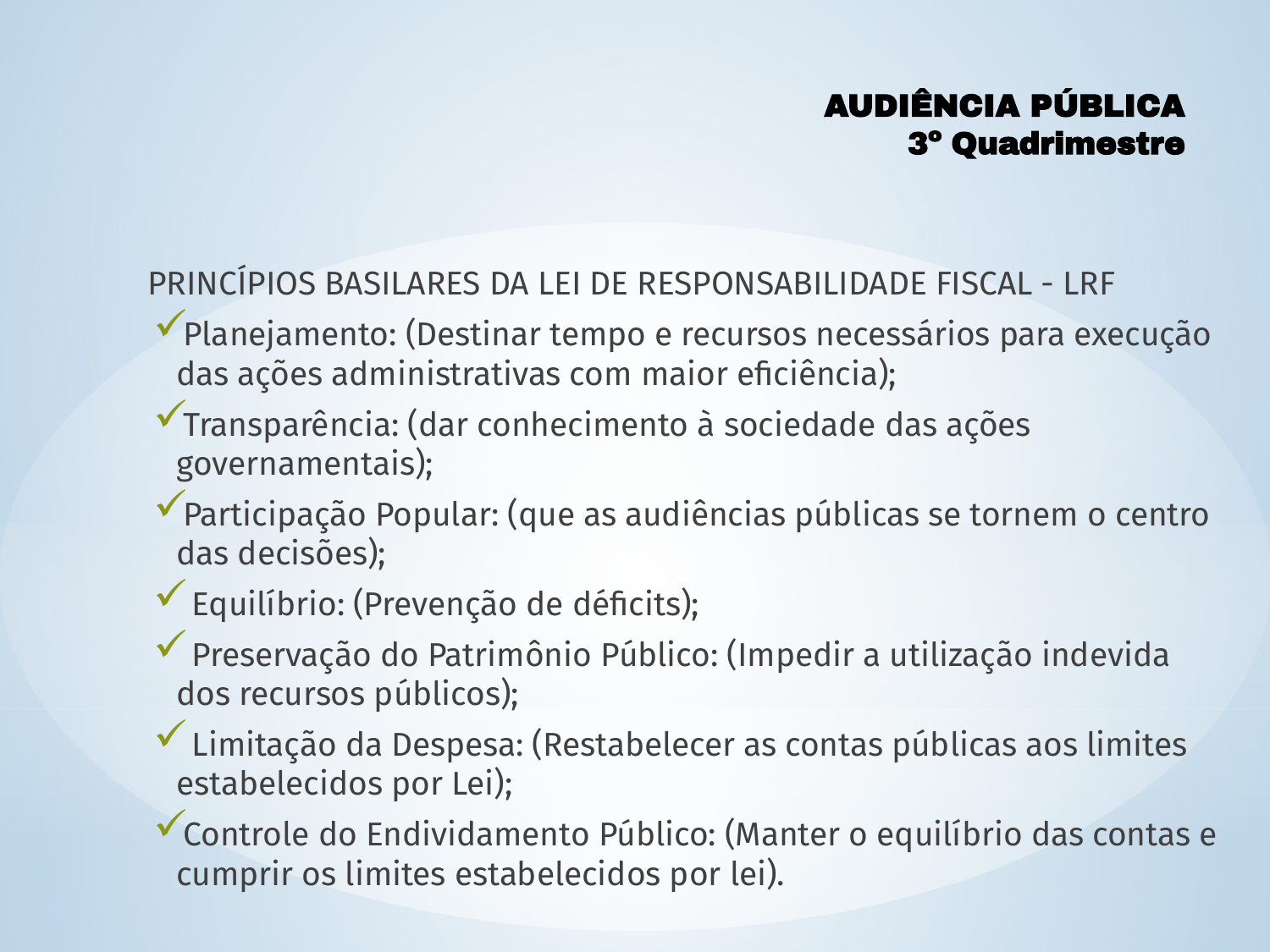

# AUDIÊNCIA PÚBLICA 3º Quadrimestre
PRINCÍPIOS BASILARES DA LEI DE RESPONSABILIDADE FISCAL - LRF
Planejamento: (Destinar tempo e recursos necessários para execução das ações administrativas com maior eficiência);
Transparência: (dar conhecimento à sociedade das ações governamentais);
Participação Popular: (que as audiências públicas se tornem o centro das decisões);
 Equilíbrio: (Prevenção de déficits);
 Preservação do Patrimônio Público: (Impedir a utilização indevida dos recursos públicos);
 Limitação da Despesa: (Restabelecer as contas públicas aos limites estabelecidos por Lei);
Controle do Endividamento Público: (Manter o equilíbrio das contas e cumprir os limites estabelecidos por lei).